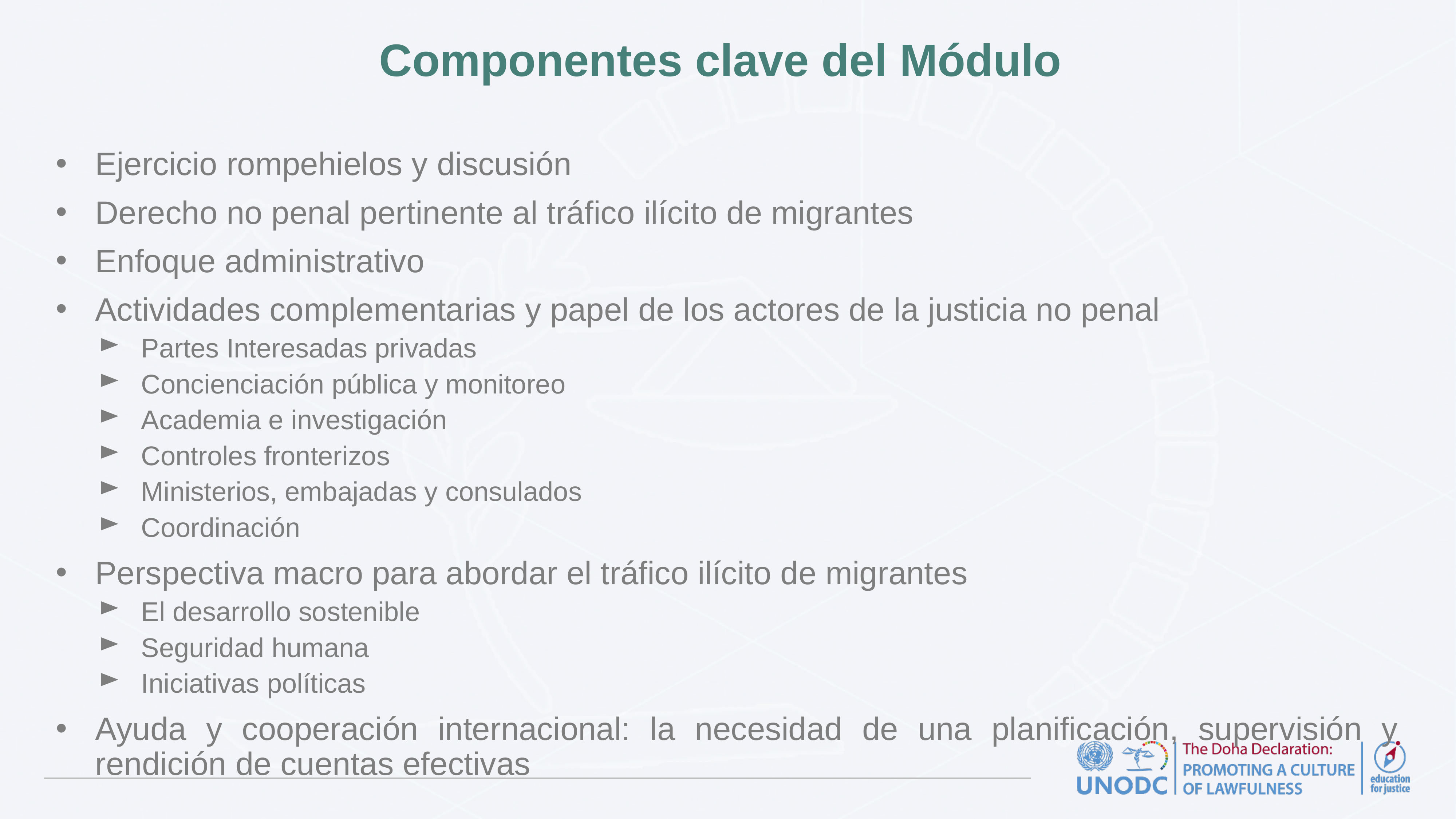

# Componentes clave del Módulo
Ejercicio rompehielos y discusión
Derecho no penal pertinente al tráfico ilícito de migrantes
Enfoque administrativo
Actividades complementarias y papel de los actores de la justicia no penal
Partes Interesadas privadas
Concienciación pública y monitoreo
Academia e investigación
Controles fronterizos
Ministerios, embajadas y consulados
Coordinación
Perspectiva macro para abordar el tráfico ilícito de migrantes
El desarrollo sostenible
Seguridad humana
Iniciativas políticas
Ayuda y cooperación internacional: la necesidad de una planificación, supervisión y rendición de cuentas efectivas